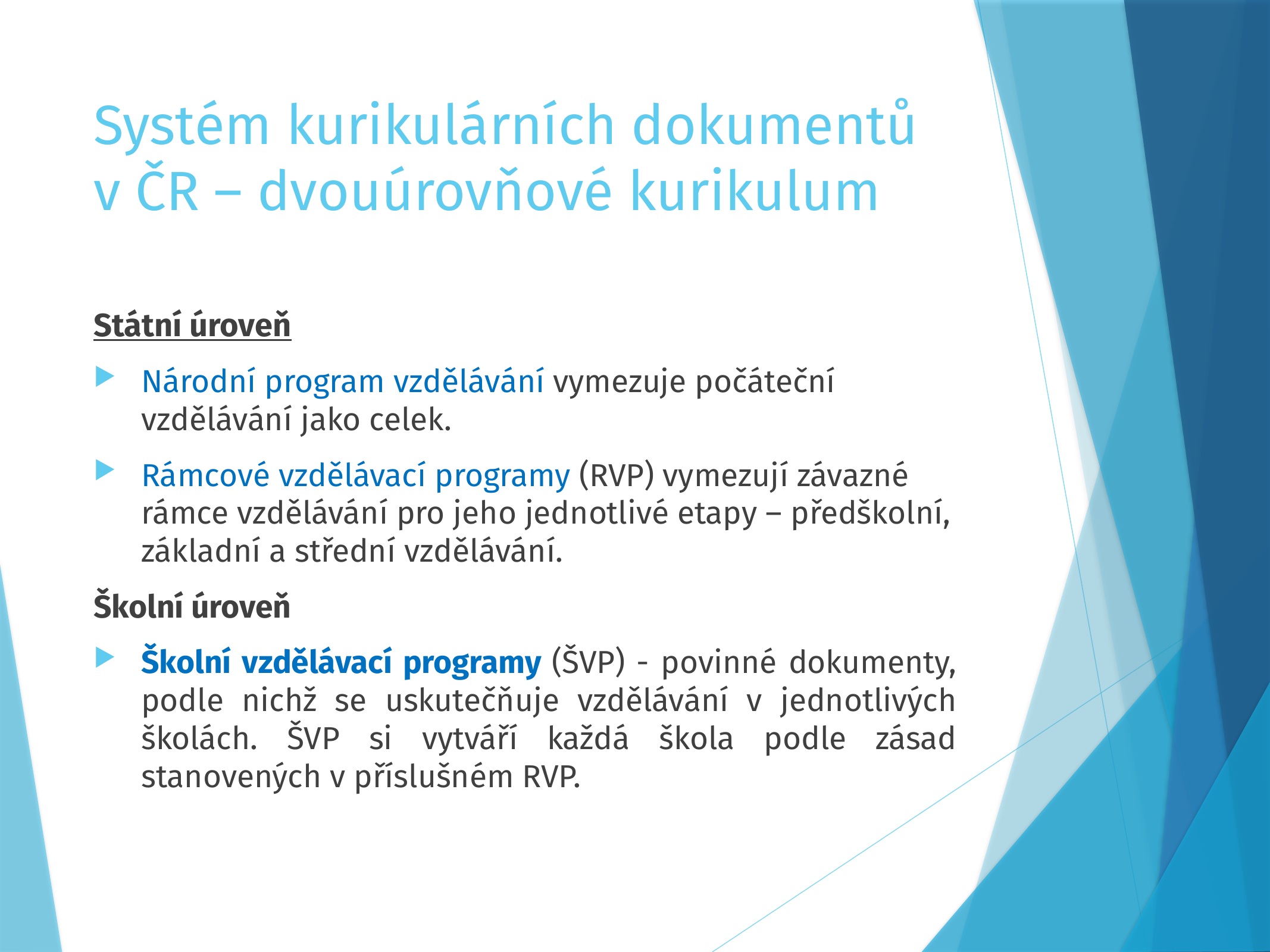

# Systém kurikulárních dokumentů v ČR – dvouúrovňové kurikulum
Státní úroveň
Národní program vzdělávání vymezuje počáteční vzdělávání jako celek.
Rámcové vzdělávací programy (RVP) vymezují závazné rámce vzdělávání pro jeho jednotlivé etapy – předškolní, základní a střední vzdělávání.
Školní úroveň
Školní vzdělávací programy (ŠVP) - povinné dokumenty, podle nichž se uskutečňuje vzdělávání v jednotlivých školách. ŠVP si vytváří každá škola podle zásad stanovených v příslušném RVP.